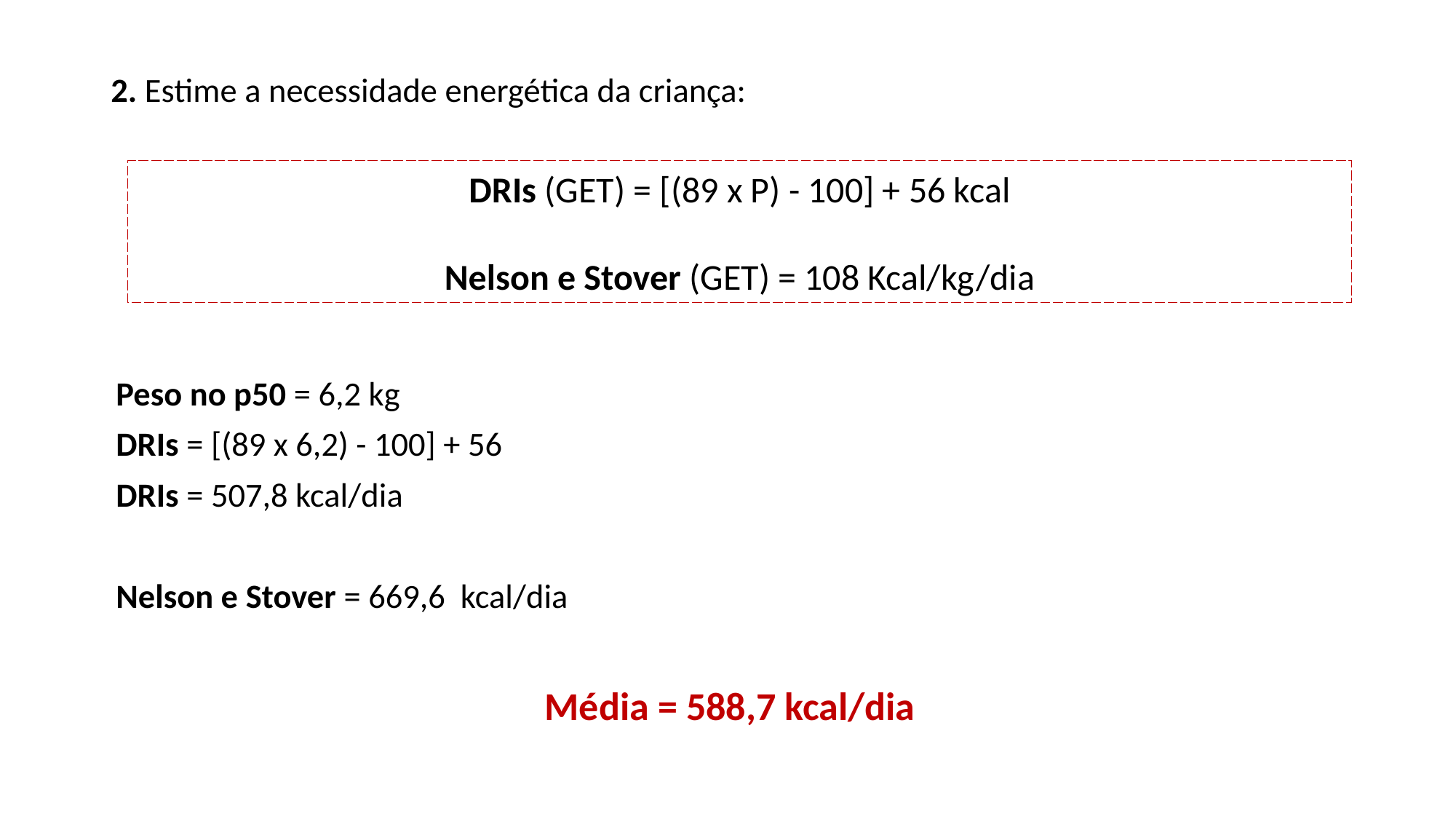

2. Estime a necessidade energética da criança:

Peso no p50 = 6,2 kg
DRIs = [(89 x 6,2) - 100] + 56
DRIs = 507,8 kcal/dia

Nelson e Stover = 669,6  kcal/dia

Média = 588,7 kcal/dia
DRIs (GET) = [(89 x P) - 100] + 56 kcal

Nelson e Stover (GET) = 108 Kcal/kg/dia